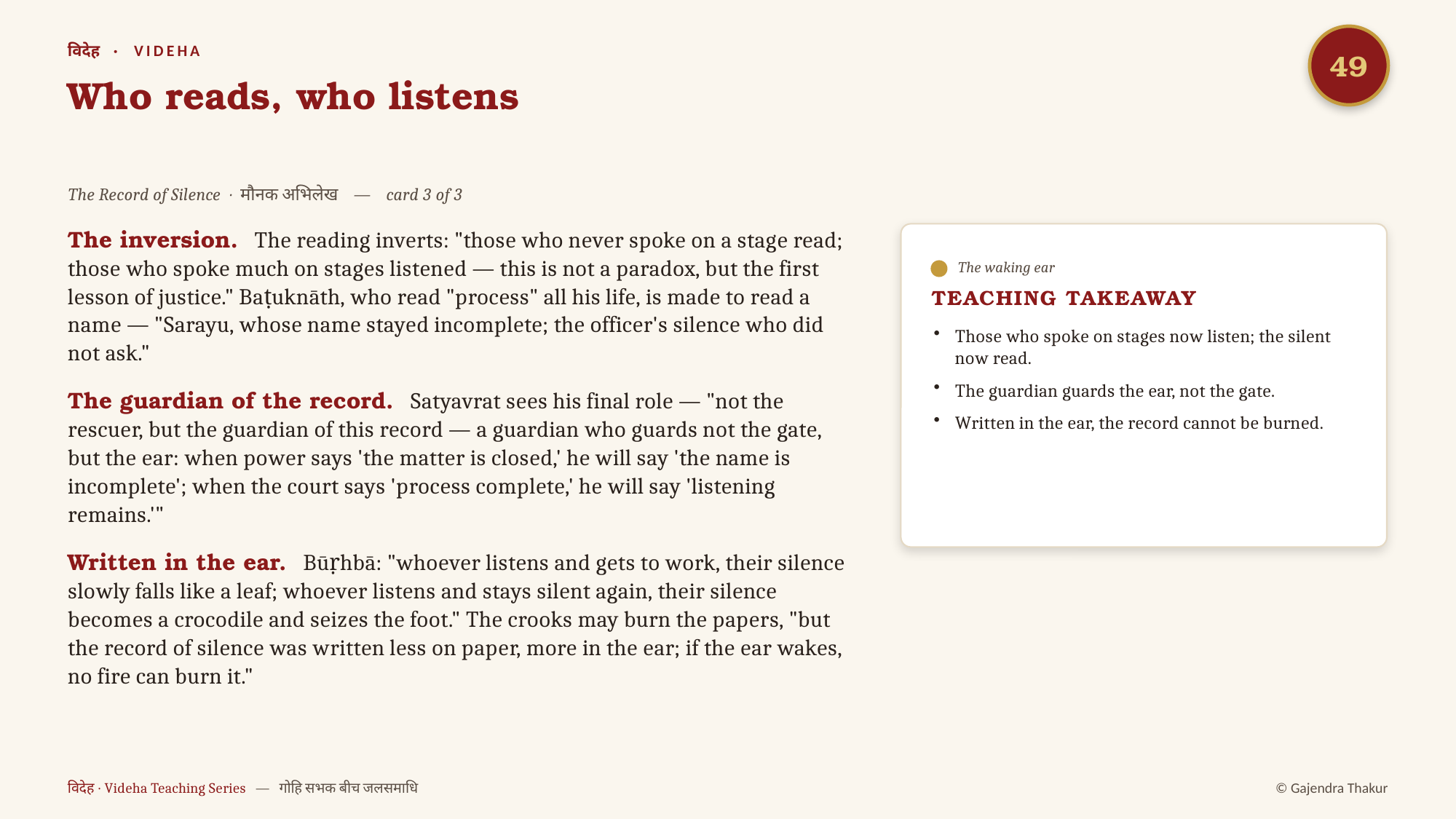

49
विदेह  ·  VIDEHA
Who reads, who listens
The Record of Silence  ·  मौनक अभिलेख    —    card 3 of 3
The inversion.  The reading inverts: "those who never spoke on a stage read; those who spoke much on stages listened — this is not a paradox, but the first lesson of justice." Baṭuknāth, who read "process" all his life, is made to read a name — "Sarayu, whose name stayed incomplete; the officer's silence who did not ask."
The guardian of the record.  Satyavrat sees his final role — "not the rescuer, but the guardian of this record — a guardian who guards not the gate, but the ear: when power says 'the matter is closed,' he will say 'the name is incomplete'; when the court says 'process complete,' he will say 'listening remains.'"
Written in the ear.  Būṛhbā: "whoever listens and gets to work, their silence slowly falls like a leaf; whoever listens and stays silent again, their silence becomes a crocodile and seizes the foot." The crooks may burn the papers, "but the record of silence was written less on paper, more in the ear; if the ear wakes, no fire can burn it."

The waking ear

TEACHING TAKEAWAY
Those who spoke on stages now listen; the silent now read.
The guardian guards the ear, not the gate.
Written in the ear, the record cannot be burned.
विदेह · Videha Teaching Series   —   गोहि सभक बीच जलसमाधि
© Gajendra Thakur